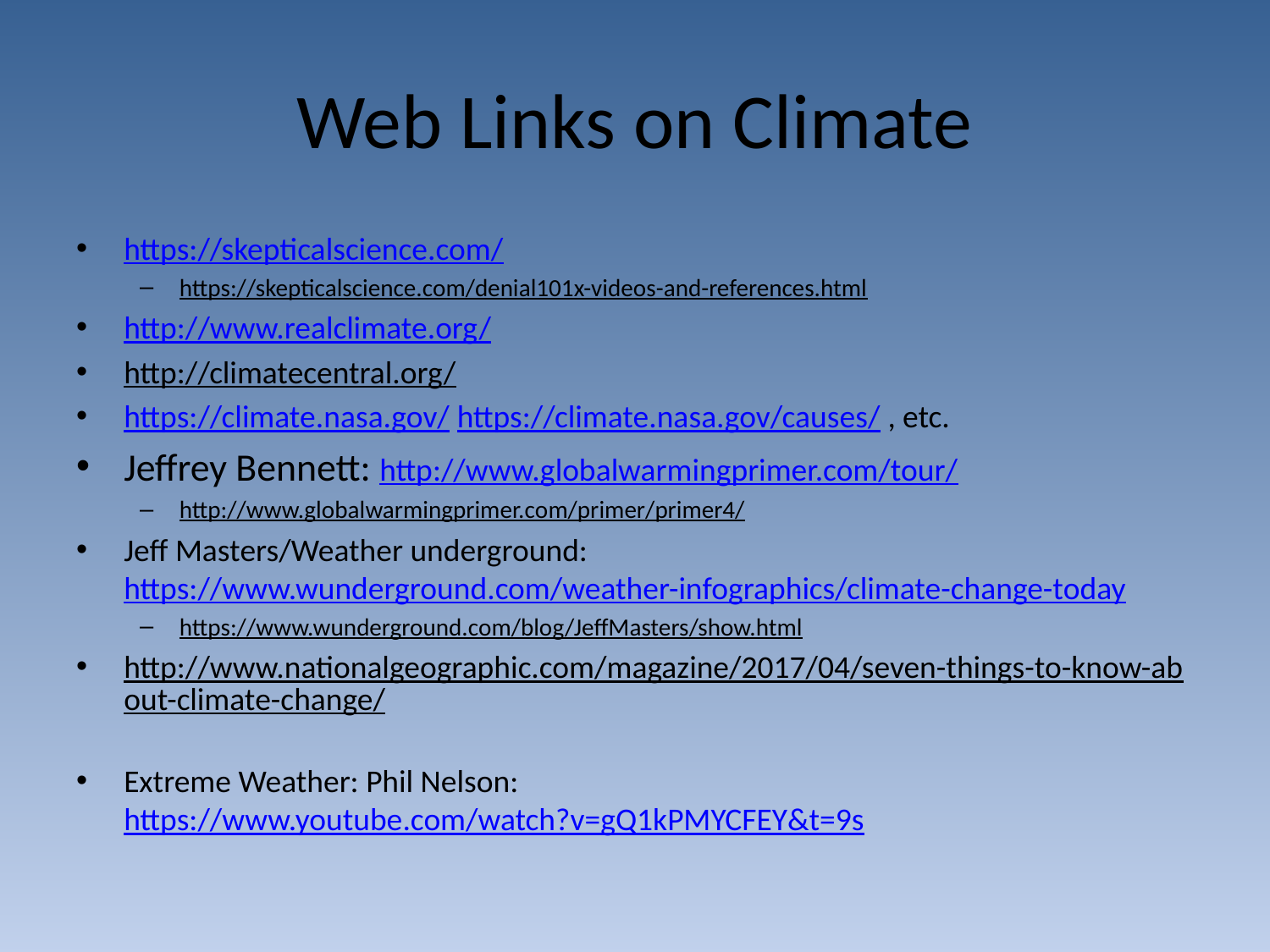

# Web Links on Climate
https://skepticalscience.com/
https://skepticalscience.com/denial101x-videos-and-references.html
http://www.realclimate.org/
http://climatecentral.org/
https://climate.nasa.gov/ https://climate.nasa.gov/causes/ , etc.
Jeffrey Bennett: http://www.globalwarmingprimer.com/tour/
http://www.globalwarmingprimer.com/primer/primer4/
Jeff Masters/Weather underground: https://www.wunderground.com/weather-infographics/climate-change-today
https://www.wunderground.com/blog/JeffMasters/show.html
http://www.nationalgeographic.com/magazine/2017/04/seven-things-to-know-about-climate-change/
Extreme Weather: Phil Nelson: https://www.youtube.com/watch?v=gQ1kPMYCFEY&t=9s